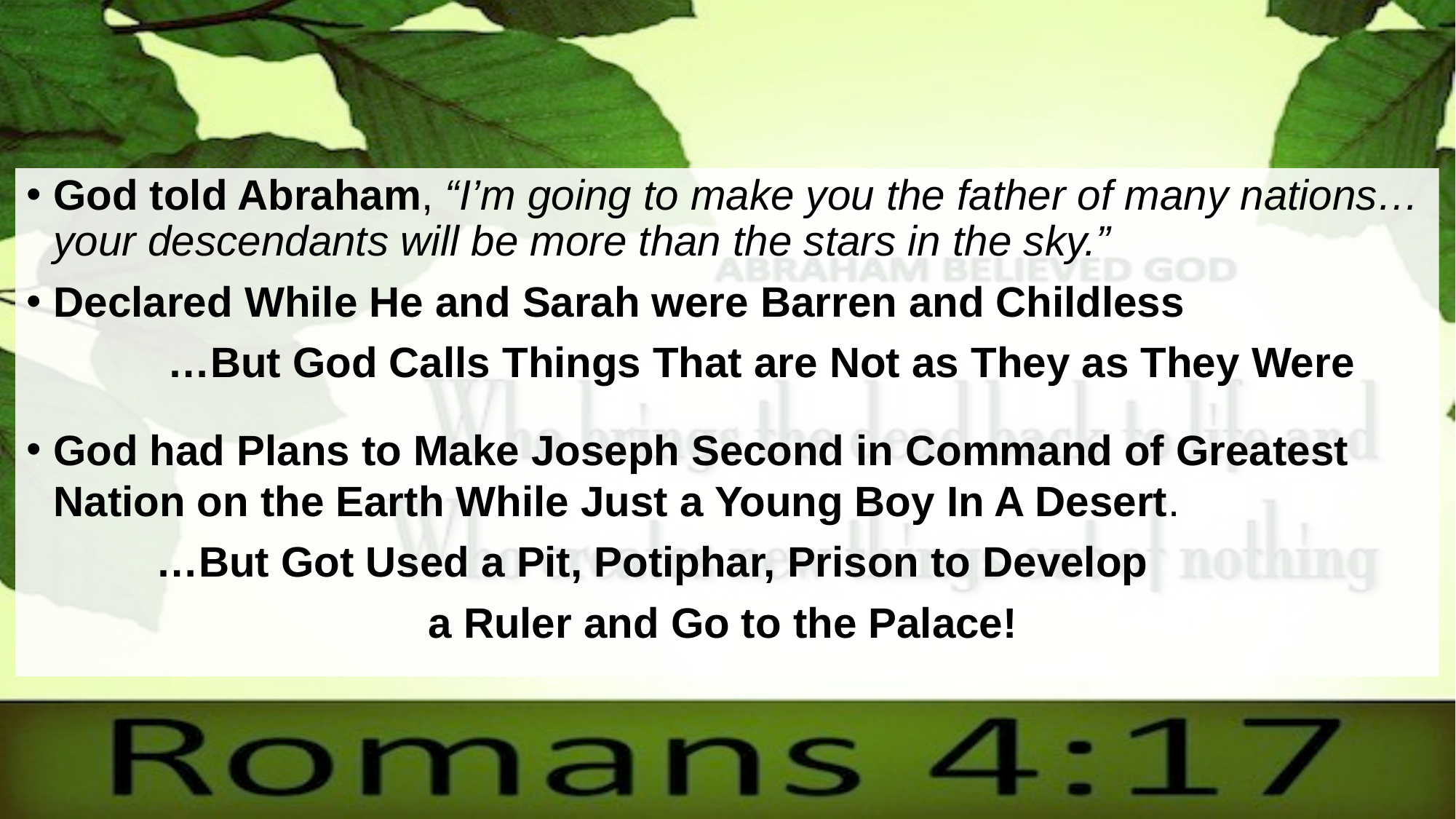

God told Abraham, “I’m going to make you the father of many nations…your descendants will be more than the stars in the sky.”
Declared While He and Sarah were Barren and Childless
            …But God Calls Things That are Not as They as They Were
God had Plans to Make Joseph Second in Command of Greatest Nation on the Earth While Just a Young Boy In A Desert.
           …But Got Used a Pit, Potiphar, Prison to Develop
                                  a Ruler and Go to the Palace!